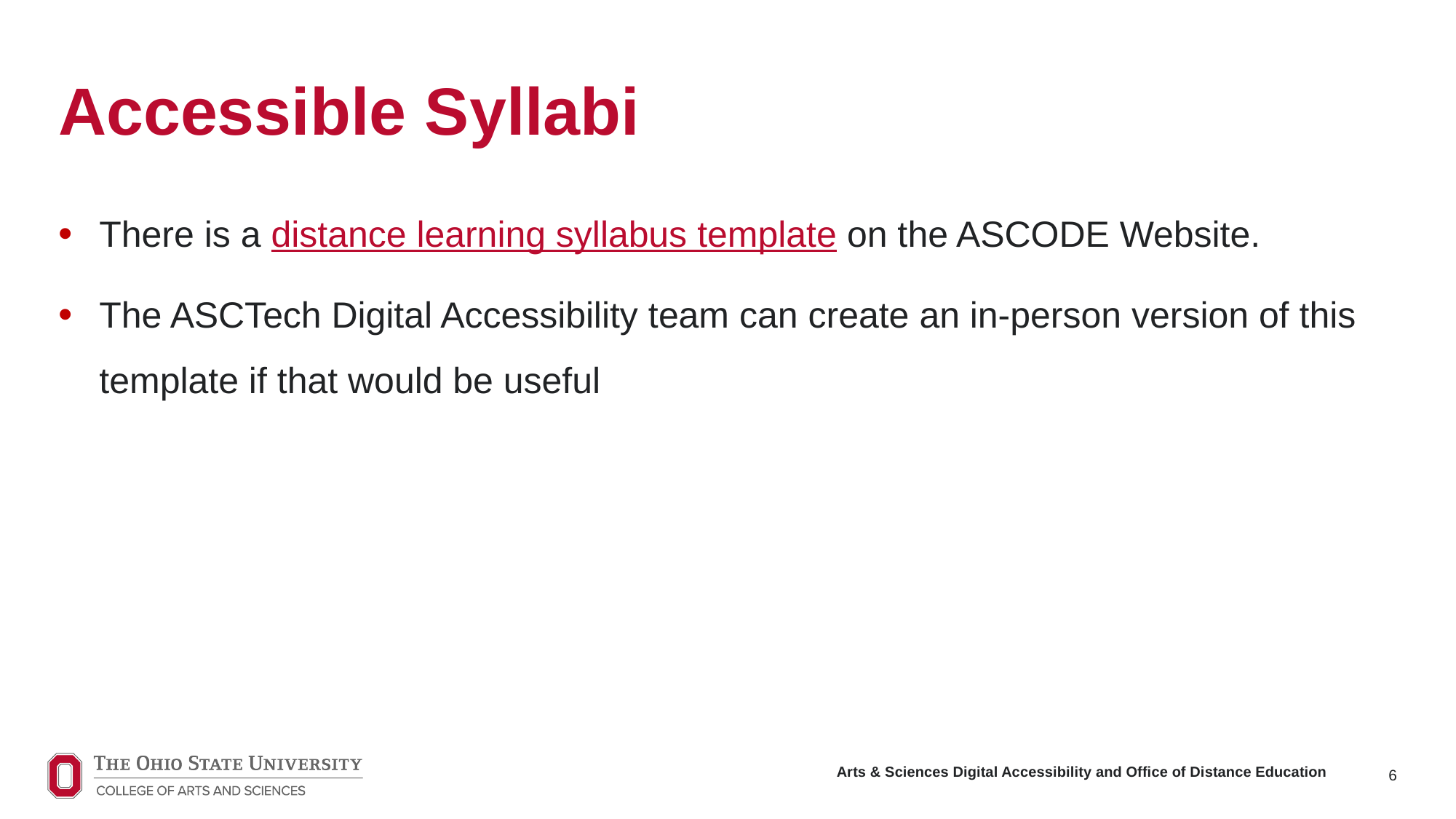

# Accessible Syllabi
There is a distance learning syllabus template on the ASCODE Website.
The ASCTech Digital Accessibility team can create an in-person version of this template if that would be useful
6
Arts & Sciences Digital Accessibility and Office of Distance Education